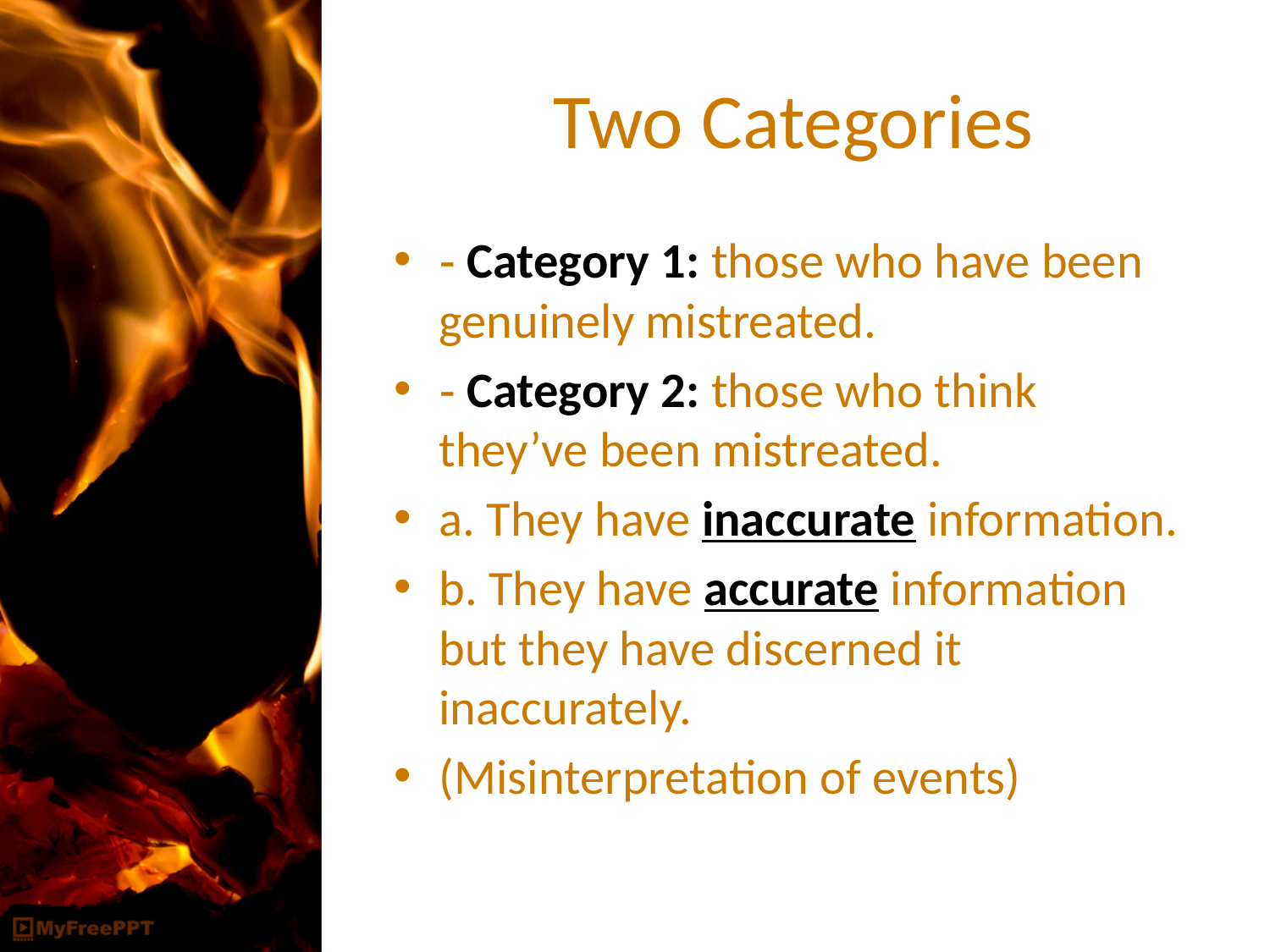

# Two Categories
‐ Category 1: those who have been genuinely mistreated.
‐ Category 2: those who think they’ve been mistreated.
a. They have inaccurate information.
b. They have accurate information but they have discerned it inaccurately.
(Misinterpretation of events)